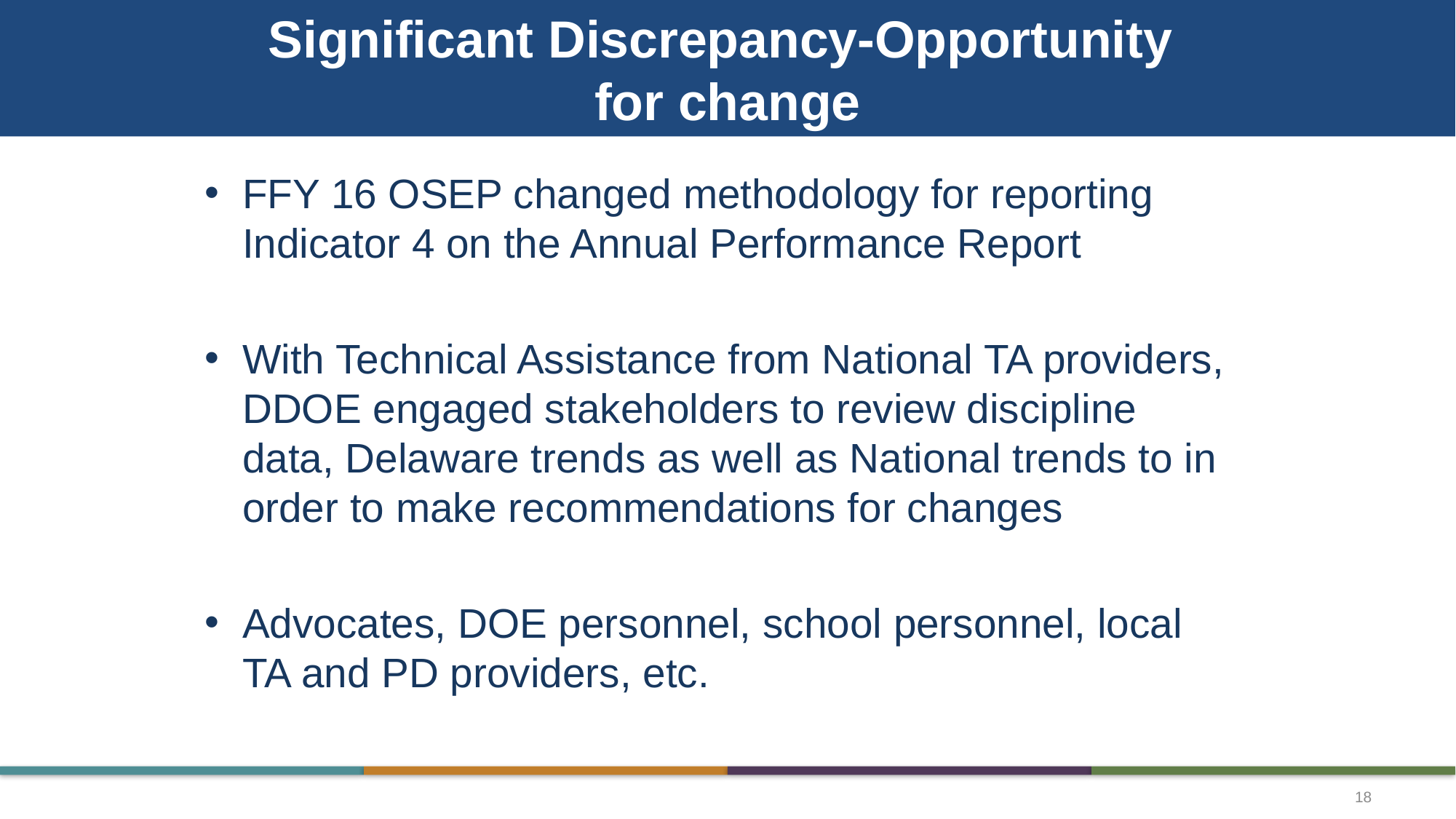

# Significant Discrepancy-Opportunity for change
FFY 16 OSEP changed methodology for reporting Indicator 4 on the Annual Performance Report

With Technical Assistance from National TA providers, DDOE engaged stakeholders to review discipline data, Delaware trends as well as National trends to in order to make recommendations for changes

Advocates, DOE personnel, school personnel, local TA and PD providers, etc.
18